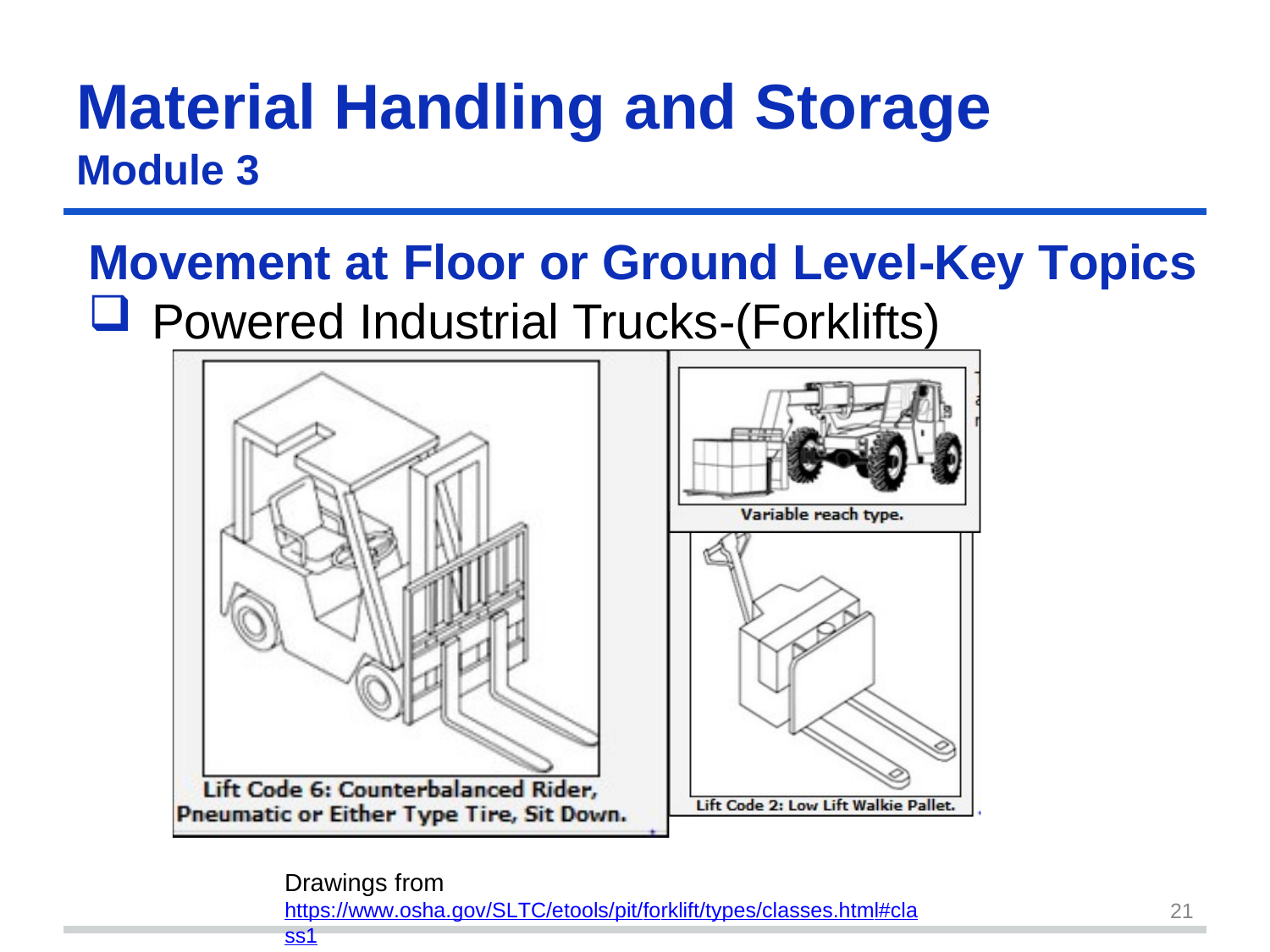

Material Handling	and	Storage
Module 3

Movement at Floor or Ground Level-Key Topics
Powered Industrial Trucks-(Forklifts)

Drawings from
https://www.osha.gov/SLTC/etools/pit/forklift/types/classes.html#class1
21